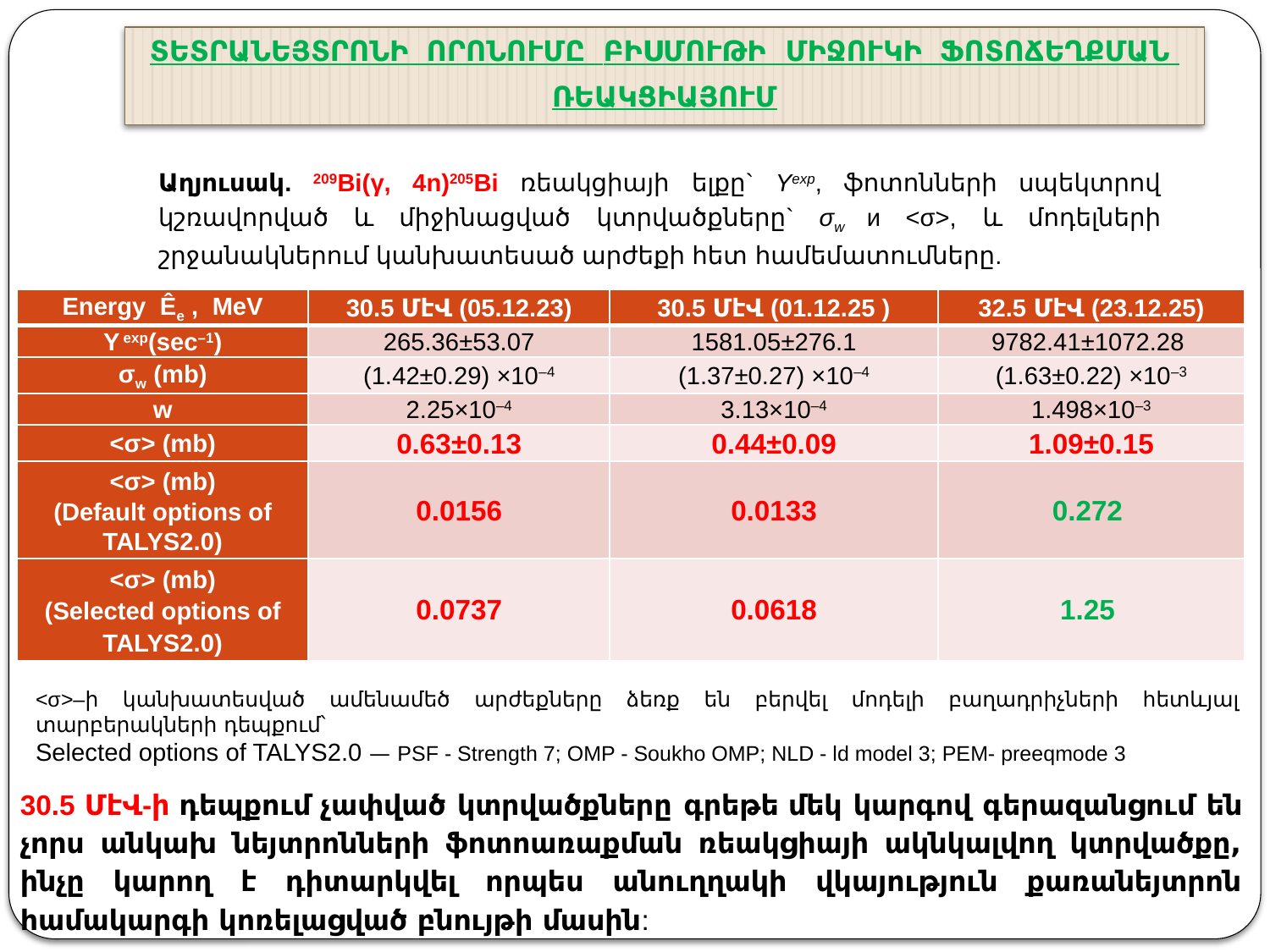

# Տետրանեյտրոնի  որոնումը  բիսմութի  միջուկի  ֆոտոճեղքման  ռեակցիայում
Աղյուսակ. 209Bi(γ, 4n)205Bi ռեակցիայի ելքը` Yexp, ֆոտոնների սպեկտրով կշռավորված և միջինացված կտրվածքները` σw и <σ>, և մոդելների շրջանակներում կանխատեսած արժեքի հետ համեմատումները.
| Energy Êе , MeV | 30.5 ՄէՎ (05.12.23) | 30.5 ՄէՎ (01.12.25 ) | 32.5 ՄէՎ (23.12.25) |
| --- | --- | --- | --- |
| Yexp(sec–1) | 265.36±53.07 | 1581.05±276.1 | 9782.41±1072.28 |
| σw (mb) | (1.42±0.29) ×10–4 | (1.37±0.27) ×10–4 | (1.63±0.22) ×10–3 |
| w | 2.25×10–4 | 3.13×10–4 | 1.498×10–3 |
| <σ> (mb) | 0.63±0.13 | 0.44±0.09 | 1.09±0.15 |
| <σ> (mb) (Default options of TALYS2.0) | 0.0156 | 0.0133 | 0.272 |
| <σ> (mb) (Selected options of TALYS2.0) | 0.0737 | 0.0618 | 1.25 |
<σ>–ի կանխատեսված ամենամեծ արժեքները ձեռք են բերվել մոդելի բաղադրիչների հետևյալ տարբերակների դեպքում՝
Selected options of TALYS2.0 — PSF - Strength 7; OMP - Soukho OMP; NLD - ld model 3; PEM- preeqmode 3
30.5 ՄէՎ-ի դեպքում չափված կտրվածքները գրեթե մեկ կարգով գերազանցում են չորս անկախ նեյտրոնների ֆոտոառաքման ռեակցիայի ակնկալվող կտրվածքը, ինչը կարող է դիտարկվել որպես անուղղակի վկայություն քառանեյտրոն համակարգի կոռելացված բնույթի մասին: